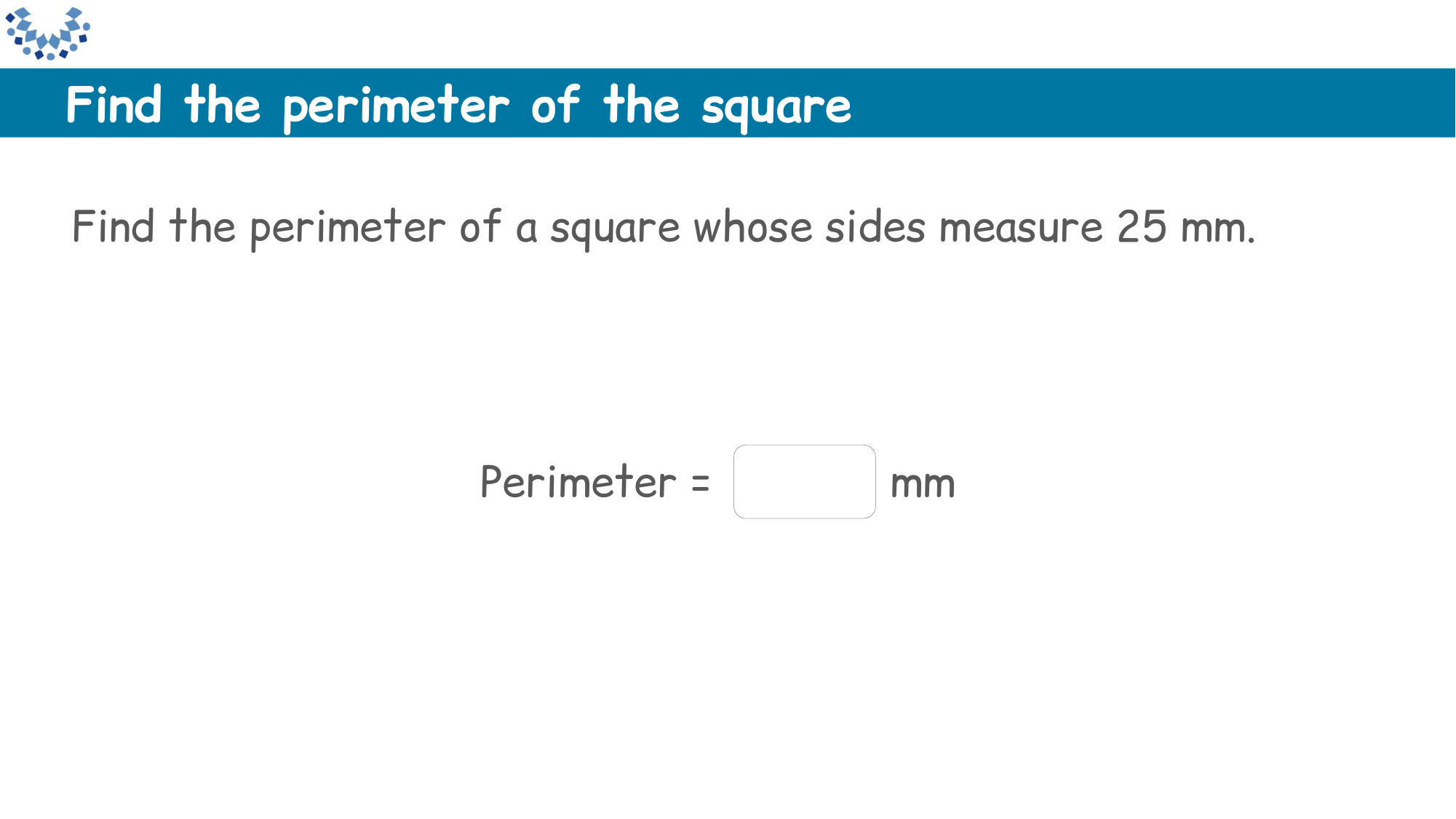

Find the perimeter of the square
Find the perimeter of a square whose sides measure 25 mm.
100
Perimeter =              mm